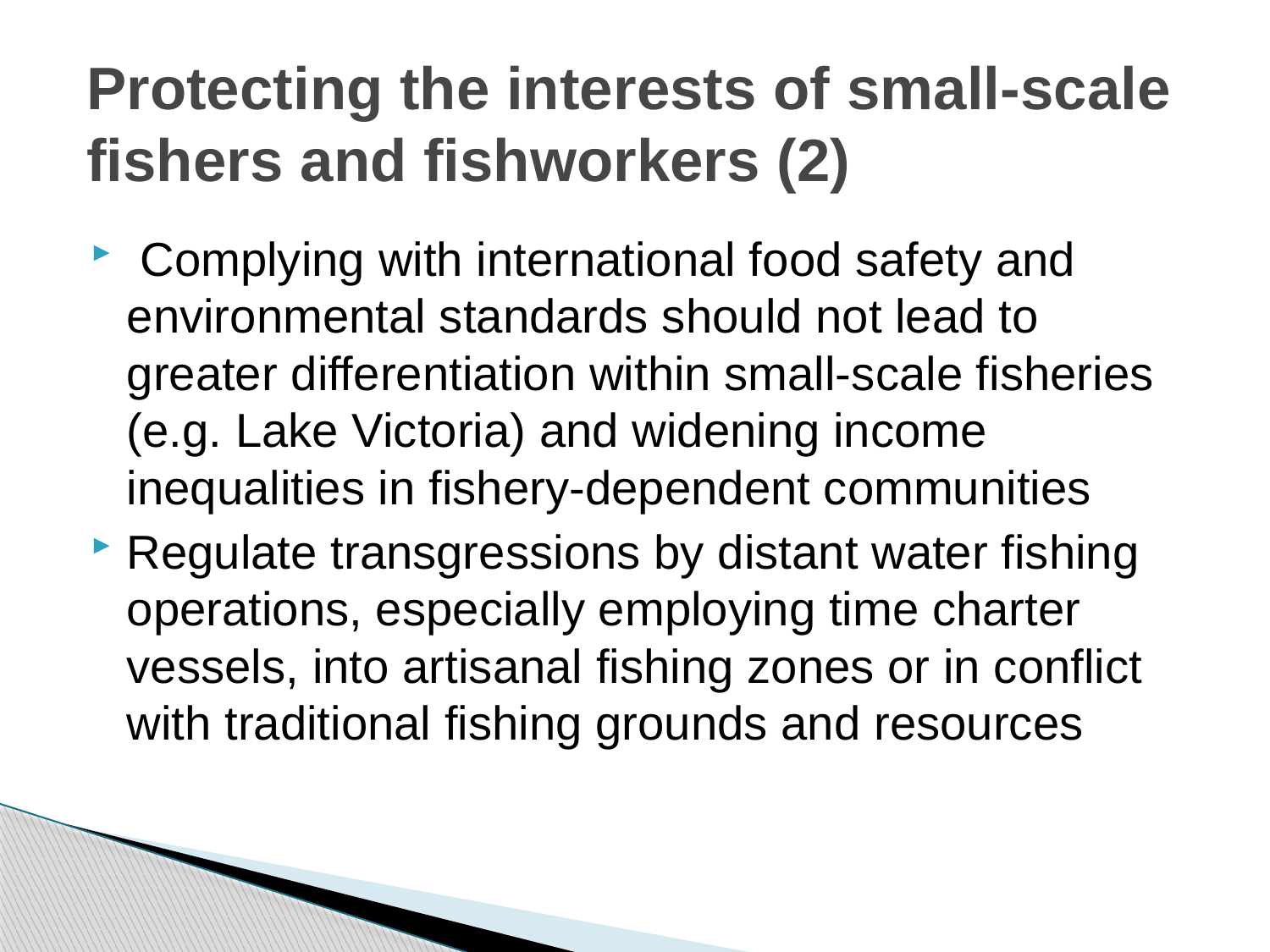

# Protecting the interests of small-scale fishers and fishworkers (2)
 Complying with international food safety and environmental standards should not lead to greater differentiation within small-scale fisheries (e.g. Lake Victoria) and widening income inequalities in fishery-dependent communities
Regulate transgressions by distant water fishing operations, especially employing time charter vessels, into artisanal fishing zones or in conflict with traditional fishing grounds and resources